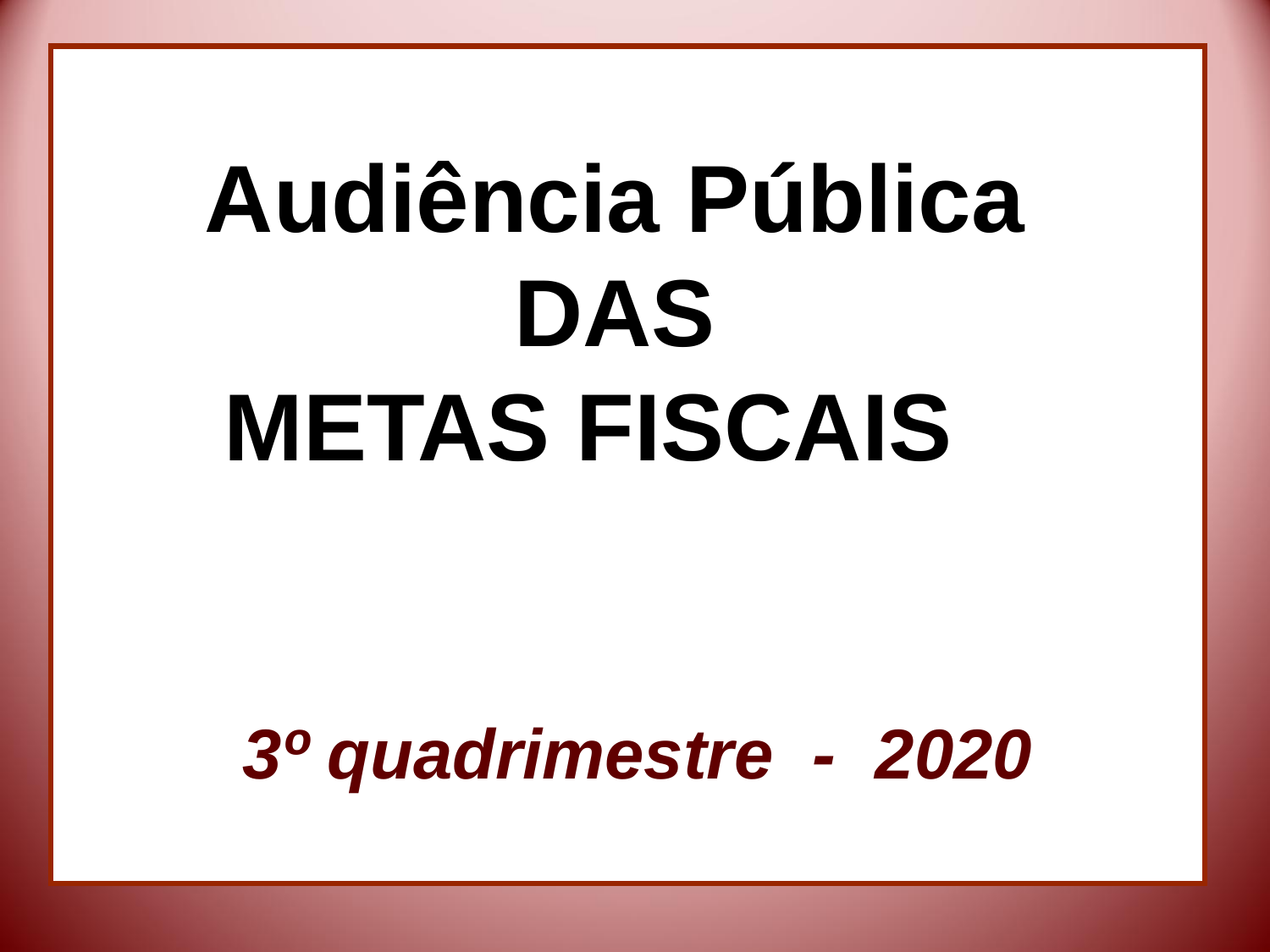

Audiência Pública
DAS
METAS FISCAIS

 3º quadrimestre  -  2020